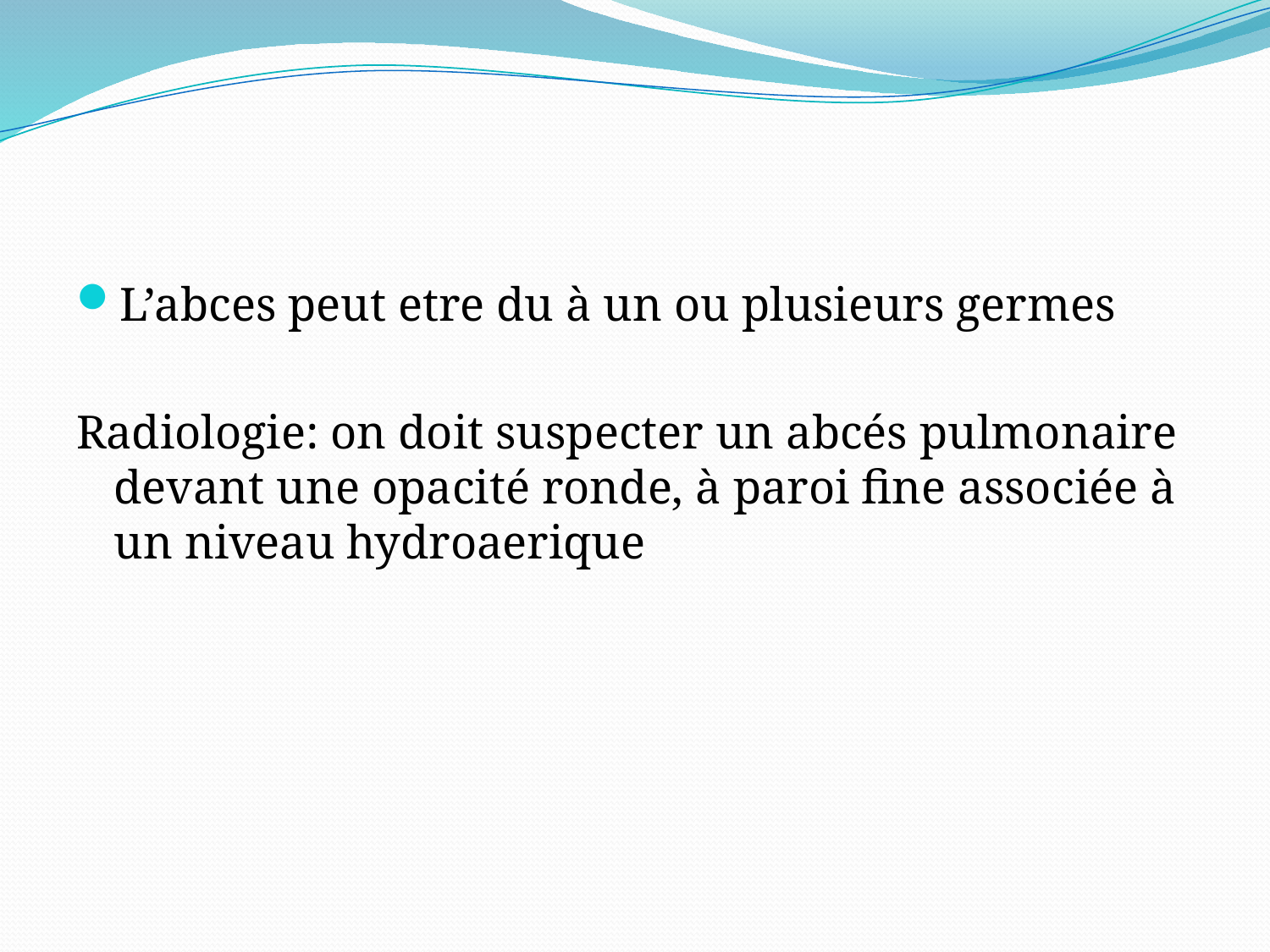

#
L’abces peut etre du à un ou plusieurs germes

Radiologie: on doit suspecter un abcés pulmonaire devant une opacité ronde, à paroi fine associée à un niveau hydroaerique